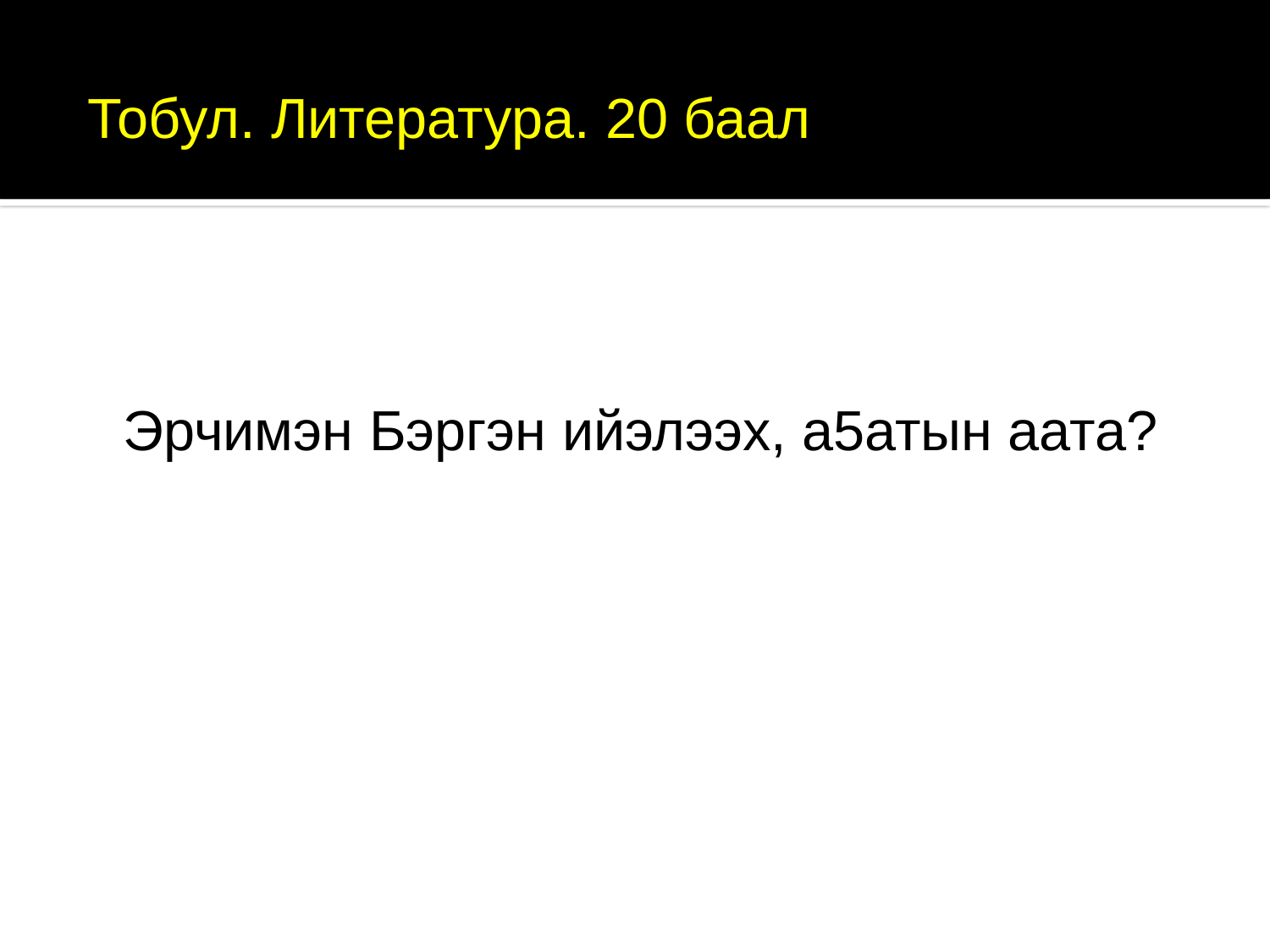

Тобул. Литература. 20 баал

Эрчимэн Бэргэн ийэлээх, а5атын аата?